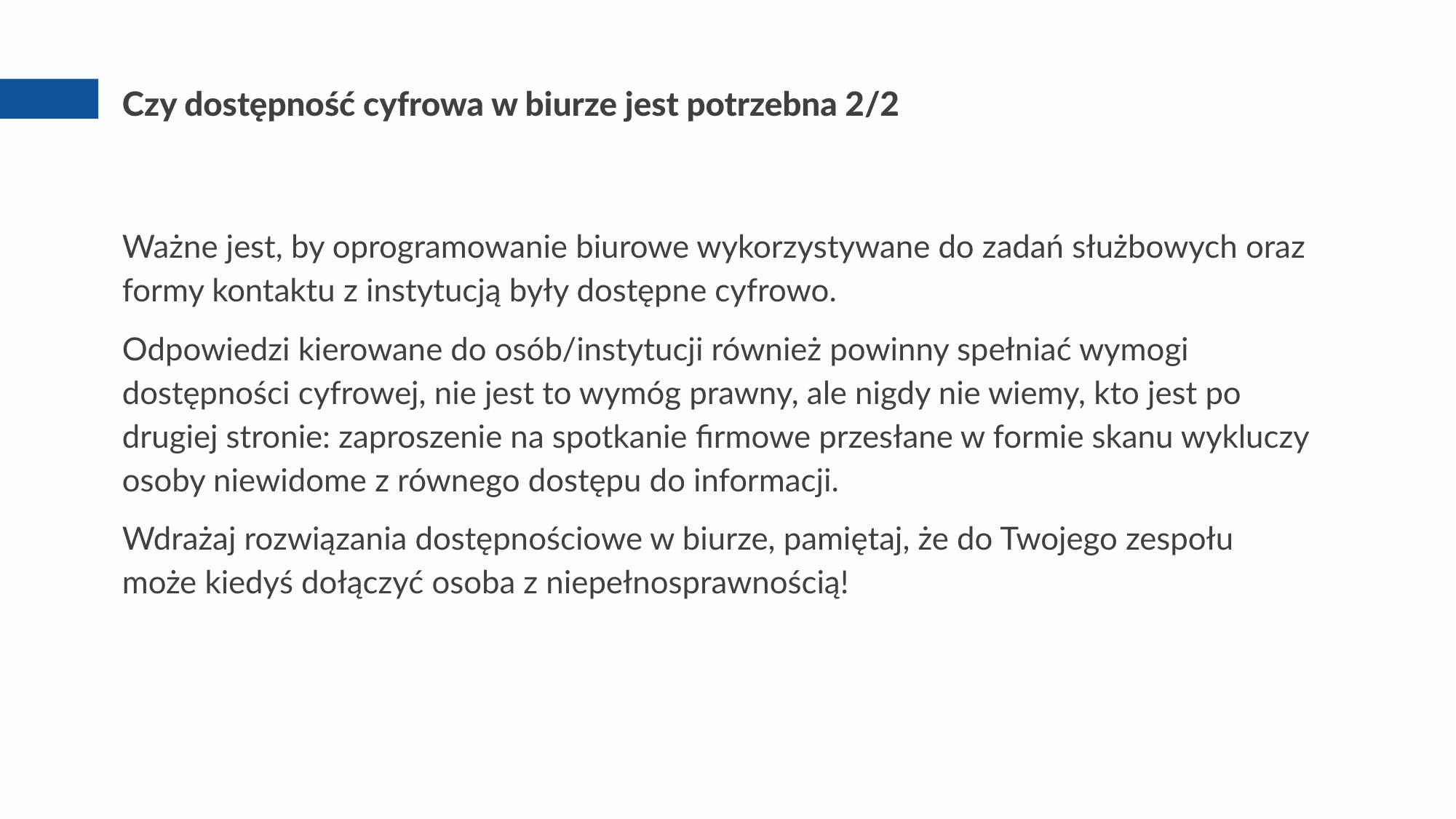

# Czy dostępność cyfrowa w biurze jest potrzebna 2/2
Ważne jest, by oprogramowanie biurowe wykorzystywane do zadań służbowych oraz formy kontaktu z instytucją były dostępne cyfrowo.
Odpowiedzi kierowane do osób/instytucji również powinny spełniać wymogi dostępności cyfrowej, nie jest to wymóg prawny, ale nigdy nie wiemy, kto jest po drugiej stronie: zaproszenie na spotkanie firmowe przesłane w formie skanu wykluczy osoby niewidome z równego dostępu do informacji.
Wdrażaj rozwiązania dostępnościowe w biurze, pamiętaj, że do Twojego zespołu może kiedyś dołączyć osoba z niepełnosprawnością!